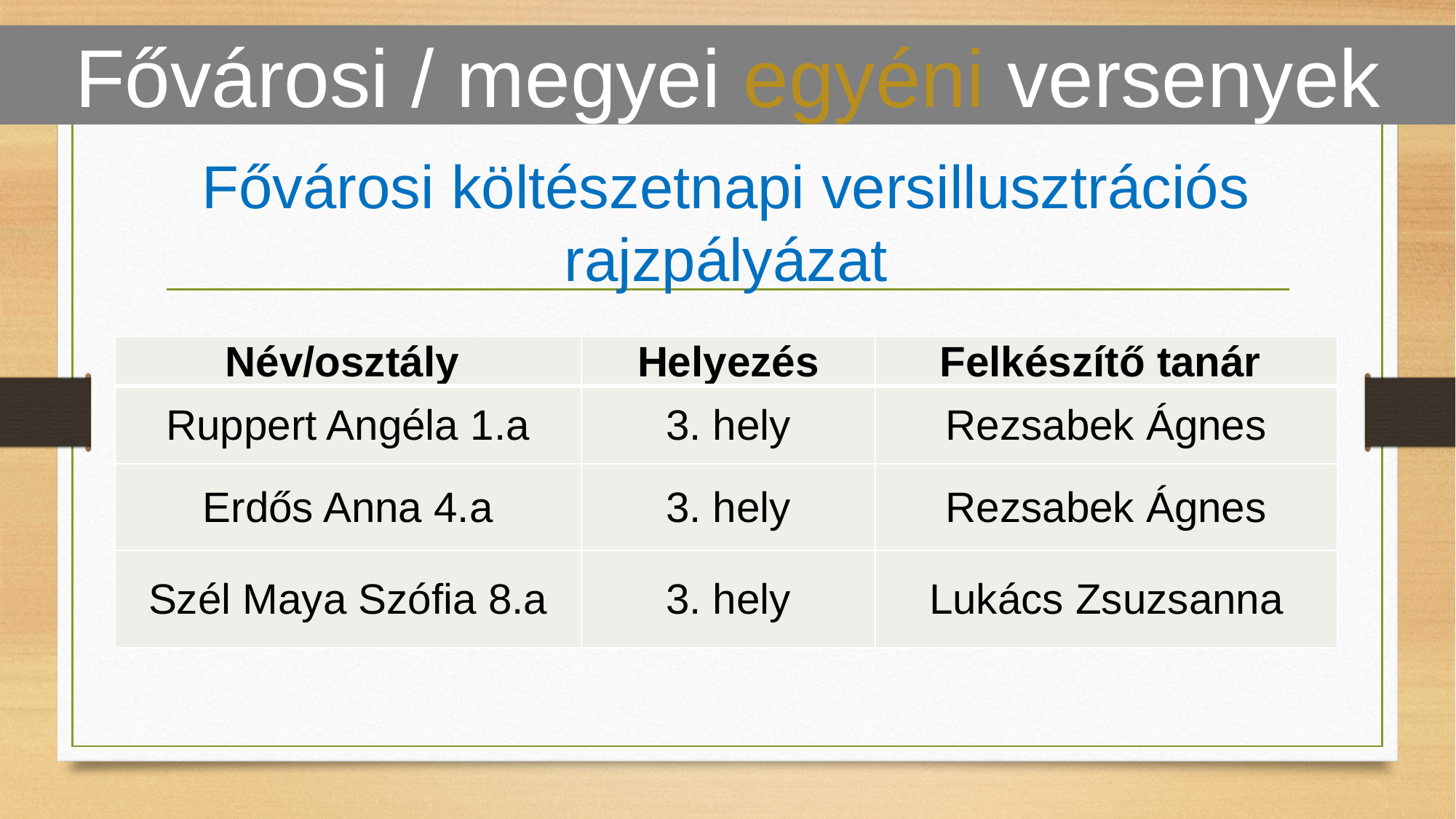

Fővárosi / megyei egyéni versenyek
Fővárosi költészetnapi versillusztrációs rajzpályázat
| Név/osztály | Helyezés | Felkészítő tanár |
| --- | --- | --- |
| Ruppert Angéla 1.a | 3. hely | Rezsabek Ágnes |
| Erdős Anna 4.a | 3. hely | Rezsabek Ágnes |
| Szél Maya Szófia 8.a | 3. hely | Lukács Zsuzsanna |